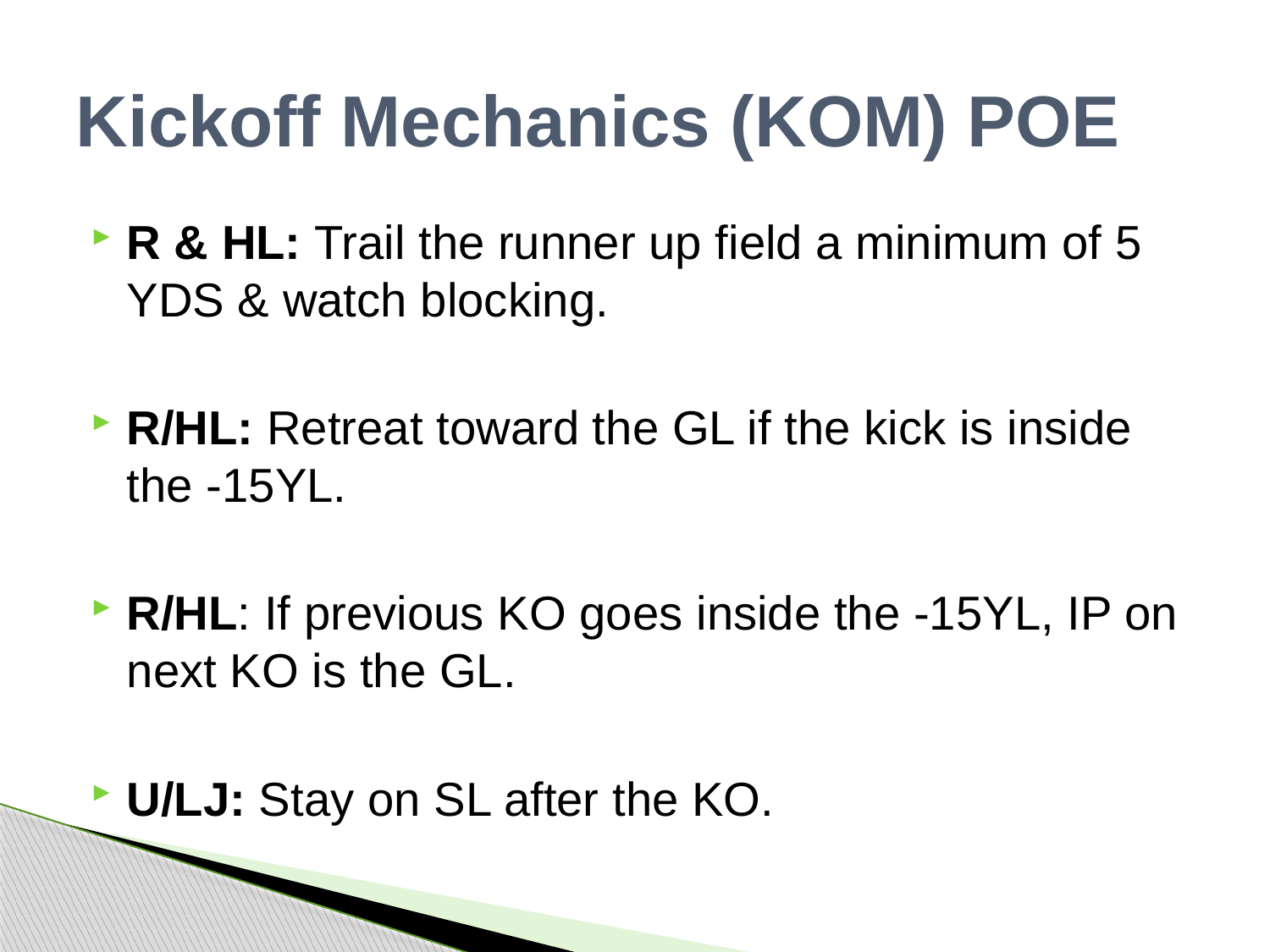

# Kickoff Mechanics (KOM) POE
R & HL: Trail the runner up field a minimum of 5 YDS & watch blocking.

R/HL: Retreat toward the GL if the kick is inside the -15YL.

R/HL: If previous KO goes inside the -15YL, IP on next KO is the GL.

U/LJ: Stay on SL after the KO.